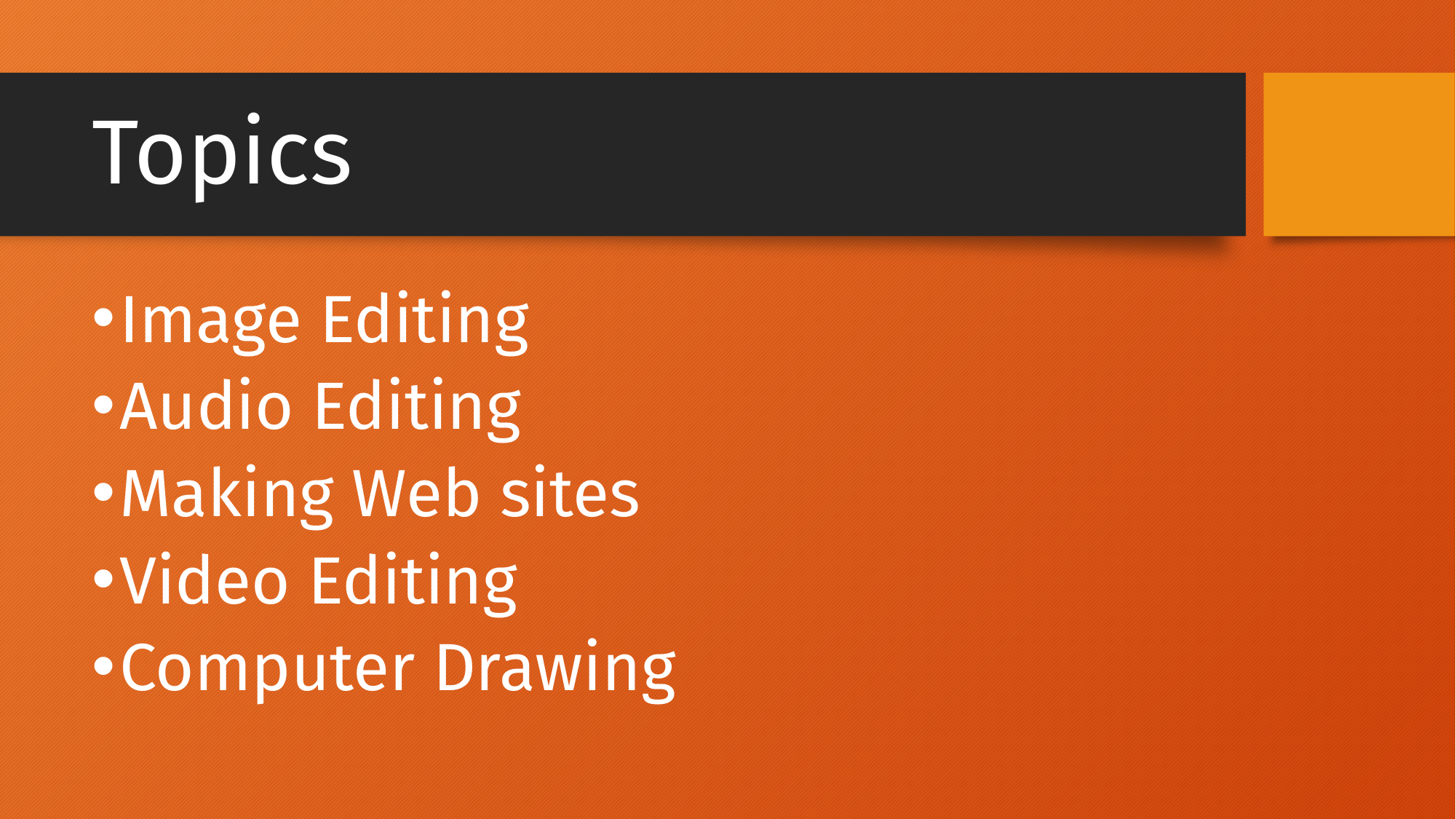

# Topics
Image Editing
Audio Editing
Making Web sites
Video Editing
Computer Drawing